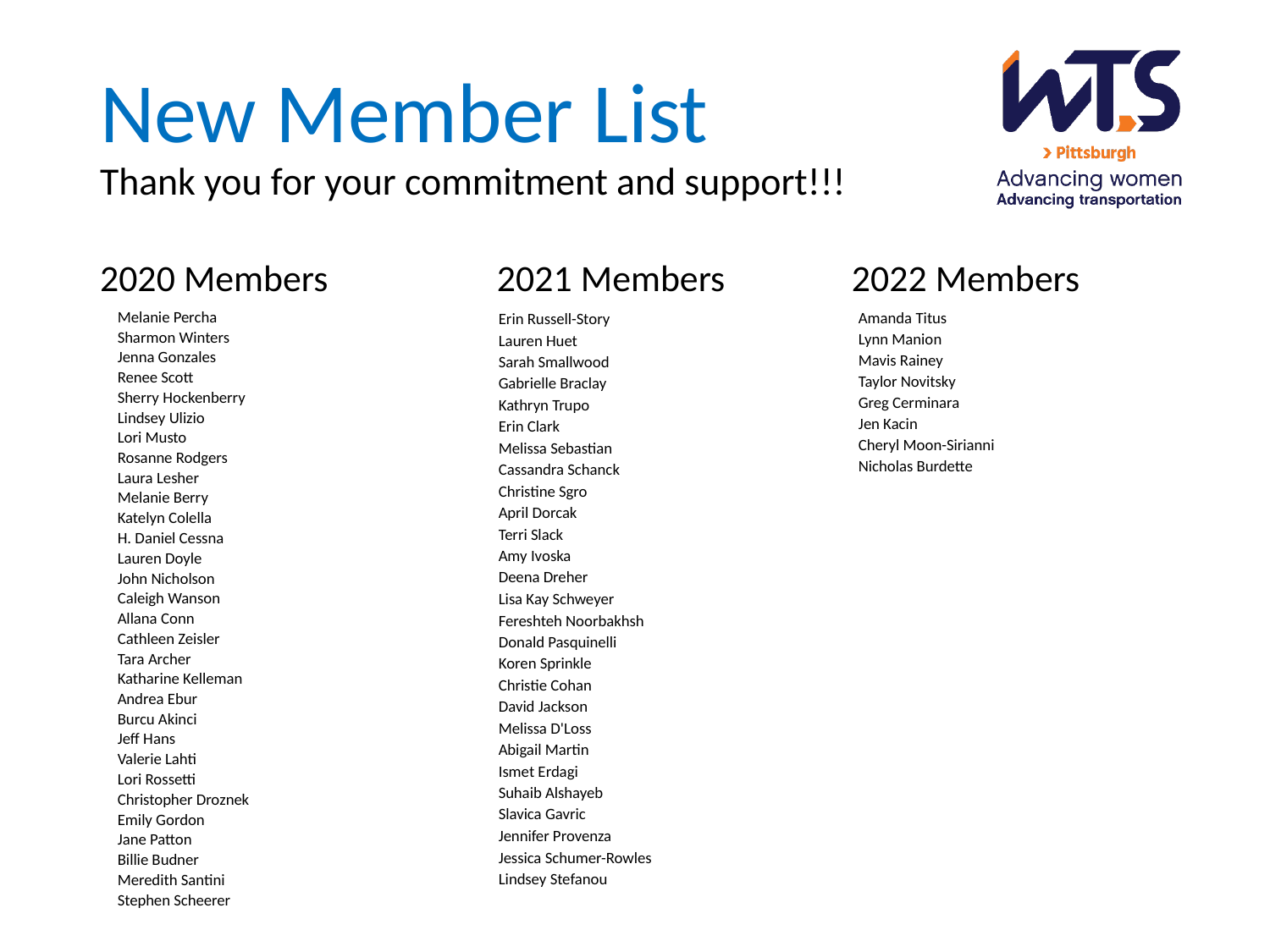

# New Member List Thank you for your commitment and support!!!
2020 Members                    2021 Members               2022 Members

| Melanie Percha |
| --- |
| Sharmon Winters |
| Jenna Gonzales |
| Renee Scott |
| Sherry Hockenberry |
| Lindsey Ulizio |
| Lori Musto |
| Rosanne Rodgers |
| Laura Lesher |
| Melanie Berry |
| Katelyn Colella |
| H. Daniel Cessna |
| Lauren Doyle |
| John Nicholson |
| Caleigh Wanson |
| Allana Conn |
| Cathleen Zeisler |
| Tara Archer |
| Katharine Kelleman |
| Andrea Ebur |
| Burcu Akinci |
| Jeff Hans |
| Valerie Lahti |
| Lori Rossetti |
| Christopher Droznek |
| Emily Gordon |
| Jane Patton |
| Billie Budner |
| Meredith Santini |
| Stephen Scheerer |
| Amanda Titus |
| --- |
| Lynn Manion |
| Mavis Rainey |
| Taylor Novitsky |
| Greg Cerminara |
| Jen Kacin |
| Cheryl Moon-Sirianni |
| Nicholas Burdette |
| Erin Russell-Story |
| --- |
| Lauren Huet |
| Sarah Smallwood |
| Gabrielle Braclay |
| Kathryn Trupo |
| Erin Clark |
| Melissa Sebastian |
| Cassandra Schanck |
| Christine Sgro |
| April Dorcak |
| Terri Slack |
| Amy Ivoska |
| Deena Dreher |
| Lisa Kay Schweyer |
| Fereshteh Noorbakhsh |
| Donald Pasquinelli |
| Koren Sprinkle |
| Christie Cohan |
| David Jackson |
| Melissa D'Loss |
| Abigail Martin |
| Ismet Erdagi |
| Suhaib Alshayeb |
| Slavica Gavric |
| Jennifer Provenza |
| Jessica Schumer-Rowles |
| Lindsey Stefanou |